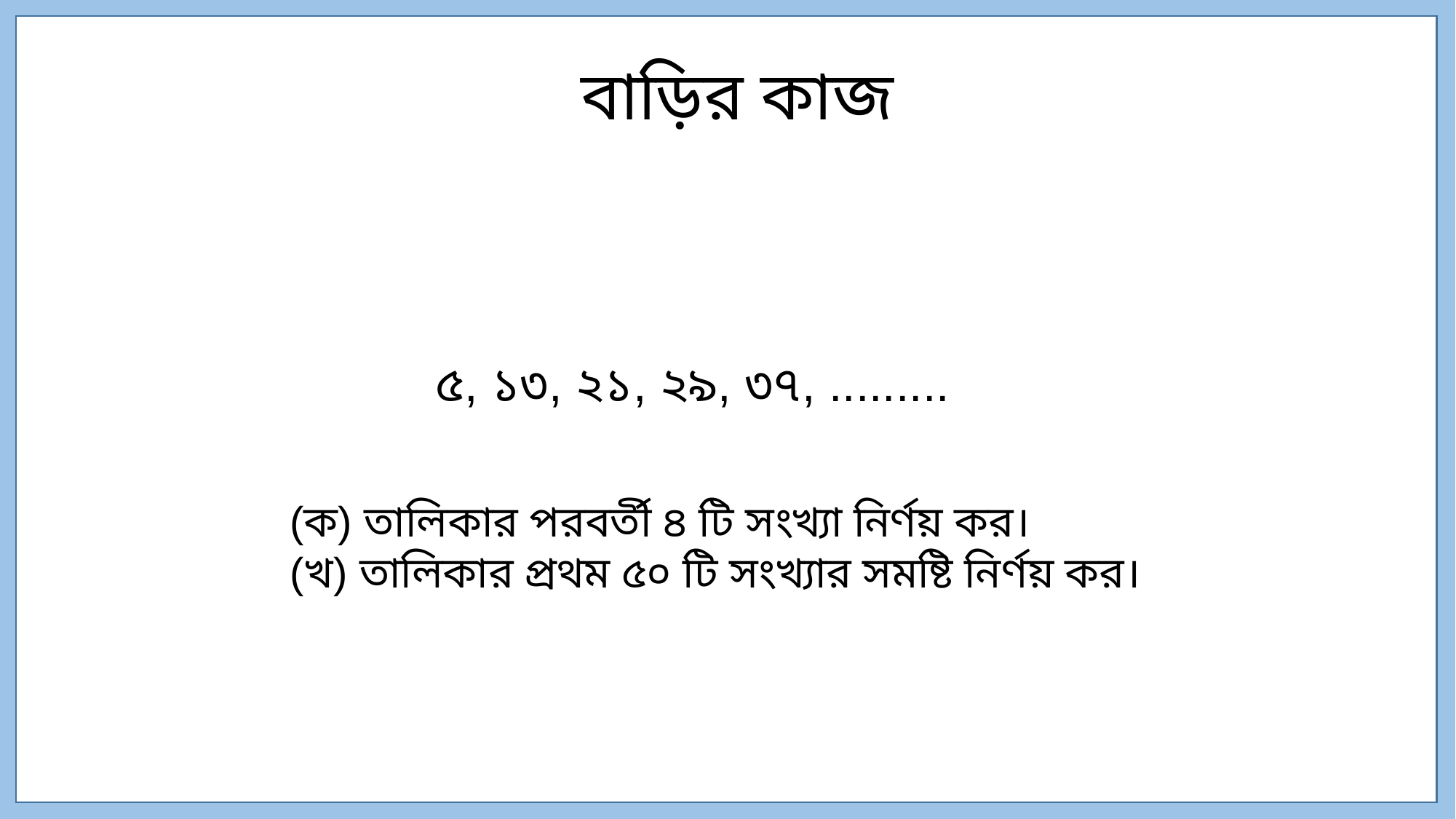

বাড়ির কাজ
৫, ১৩, ২১, ২৯, ৩৭, .........
(ক) তালিকার পরবর্তী ৪ টি সংখ্যা নির্ণয় কর।
(খ) তালিকার প্রথম ৫০ টি সংখ্যার সমষ্টি নির্ণয় কর।